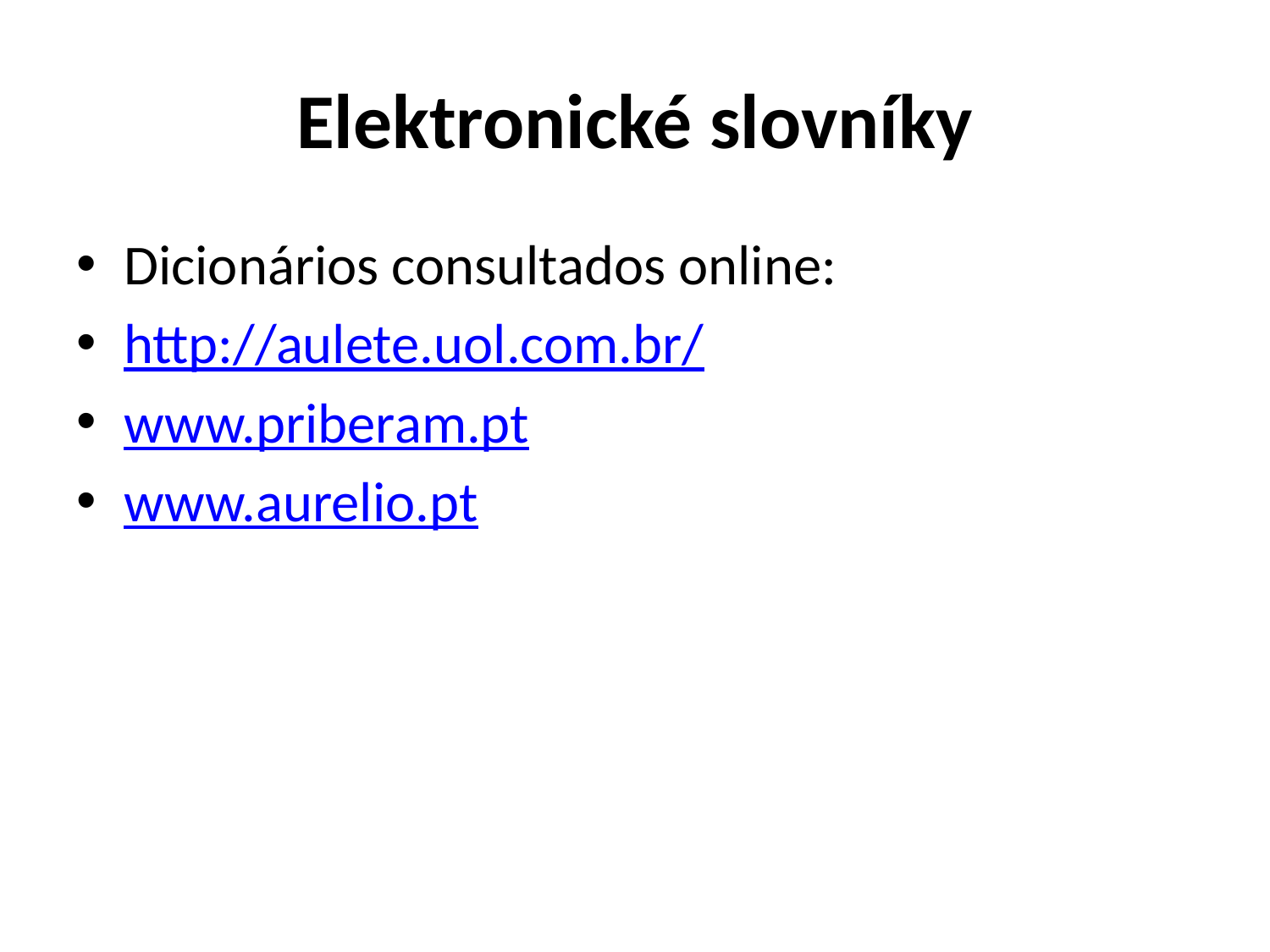

# Elektronické slovníky
Dicionários consultados online:
http://aulete.uol.com.br/
www.priberam.pt
www.aurelio.pt